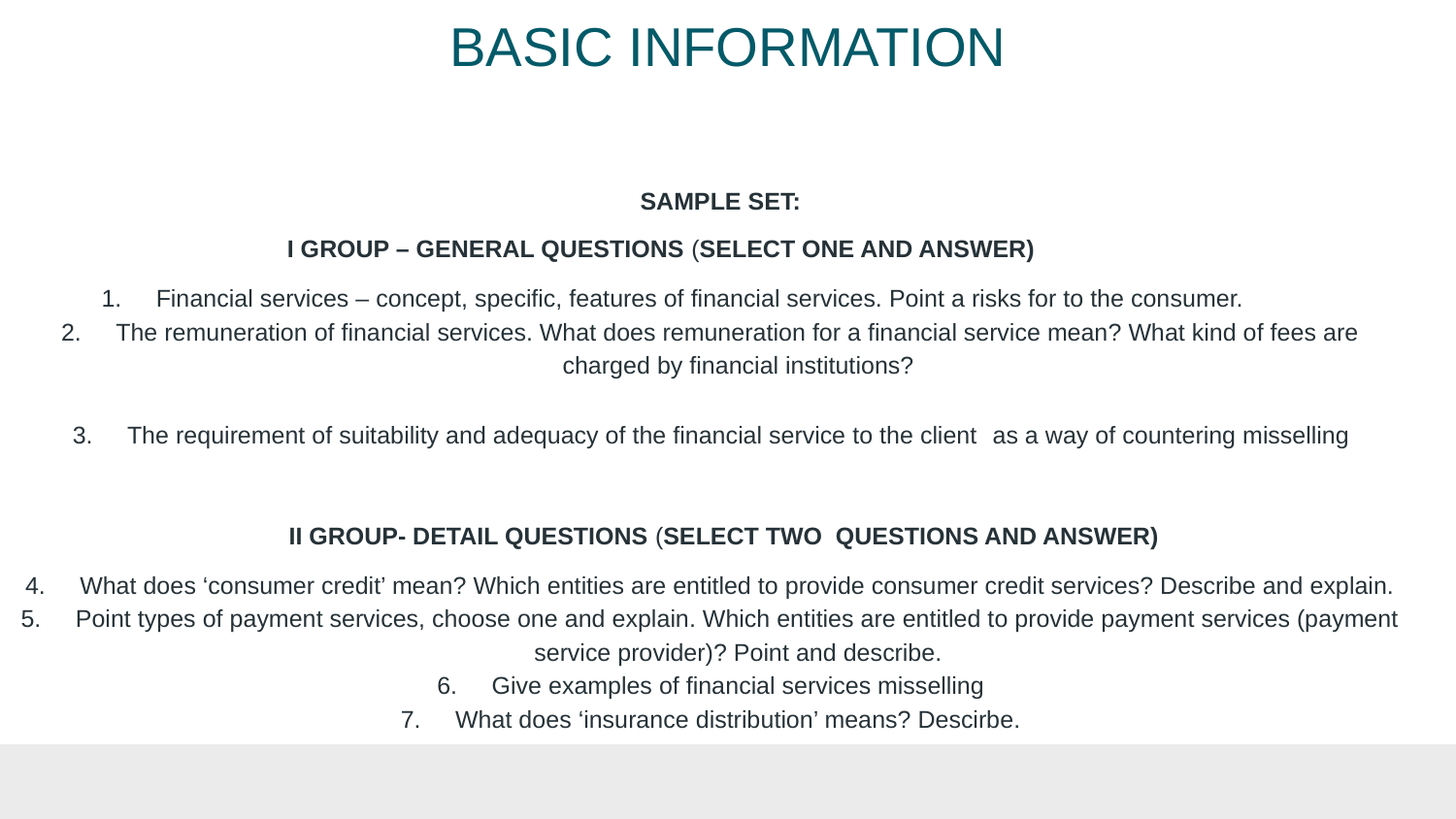

# BASIC INFORMATION
SAMPLE SET:
I GROUP – GENERAL QUESTIONS (SELECT ONE AND ANSWER)
Financial services – concept, specific, features of financial services. Point a risks for to the consumer.
The remuneration of financial services. What does remuneration for a financial service mean? What kind of fees are charged by financial institutions?
The requirement of suitability and adequacy of the financial service to the client  as a way of countering misselling
II GROUP- DETAIL QUESTIONS (SELECT TWO  QUESTIONS AND ANSWER)
What does ‘consumer credit’ mean? Which entities are entitled to provide consumer credit services? Describe and explain.
Point types of payment services, choose one and explain. Which entities are entitled to provide payment services (payment service provider)? Point and describe.
Give examples of financial services misselling
What does ‘insurance distribution’ means? Descirbe.